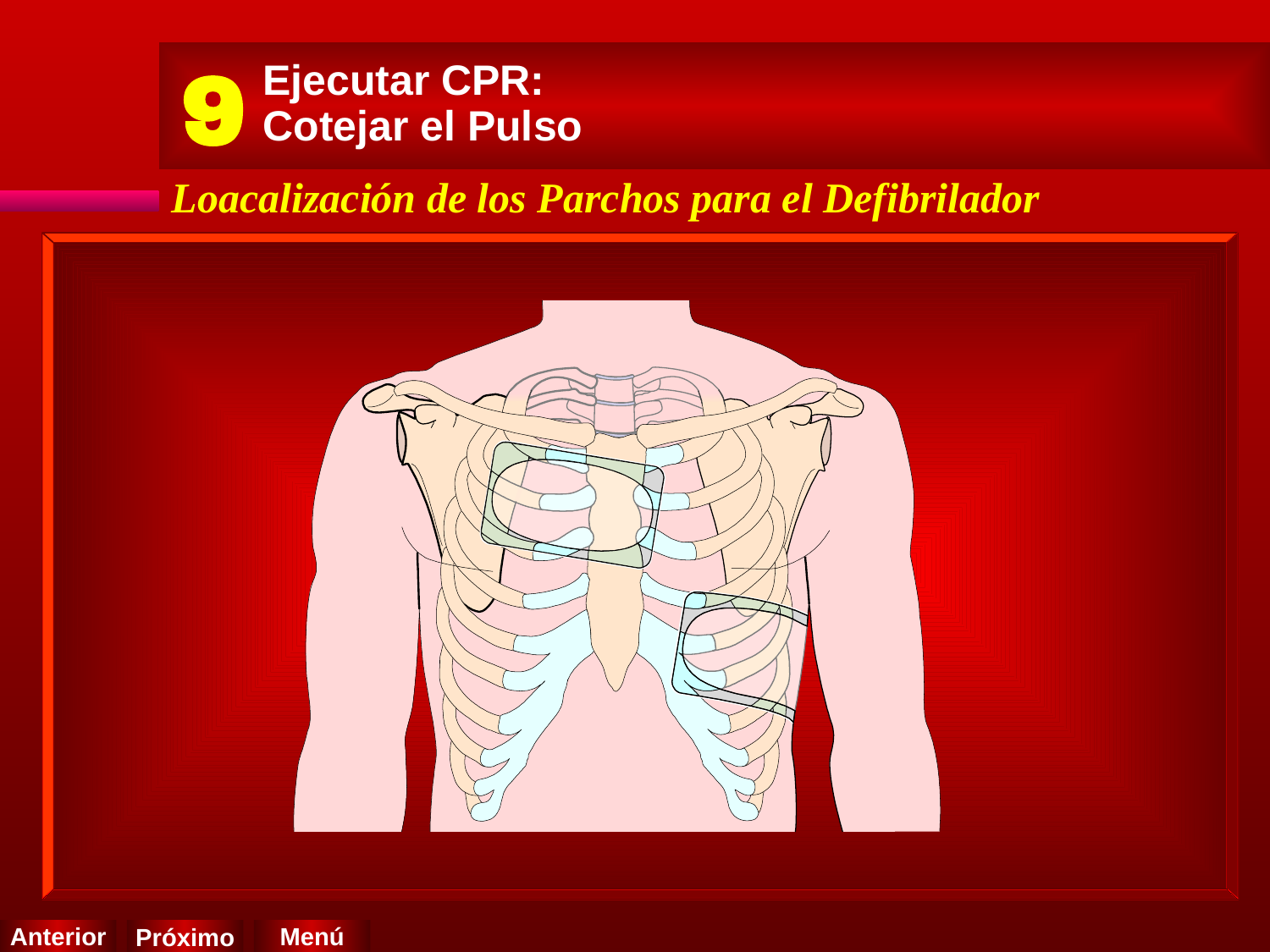

9
Ejecutar CPR:
Cotejar el Pulso
Loacalización de los Parchos para el Defibrilador